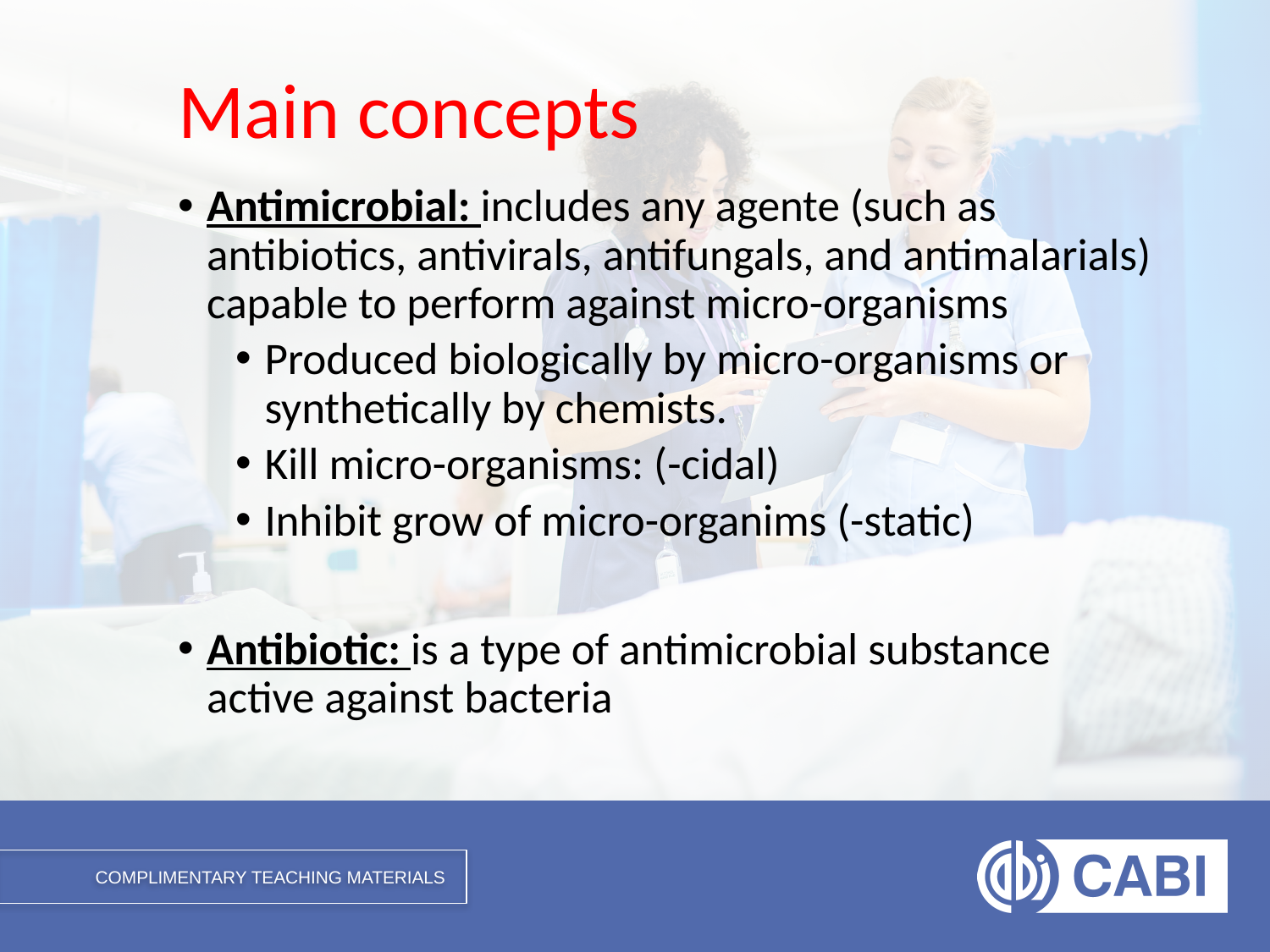

# Main concepts
Antimicrobial: includes any agente (such as antibiotics, antivirals, antifungals, and antimalarials) capable to perform against micro-organisms
Produced biologically by micro-organisms or synthetically by chemists.
Kill micro-organisms: (-cidal)
Inhibit grow of micro-organims (-static)

Antibiotic: is a type of antimicrobial substance active against bacteria